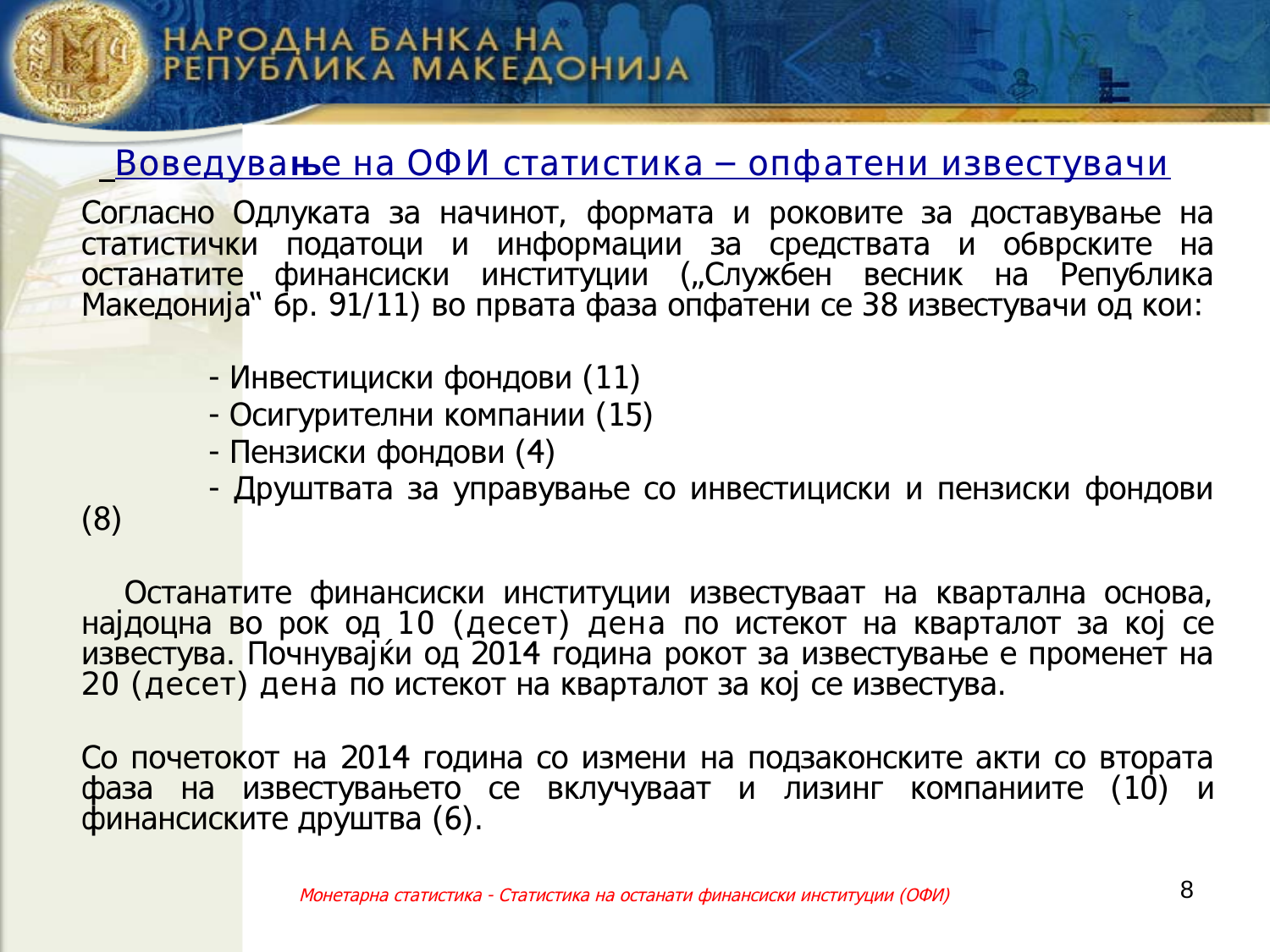

Воведување на ОФИ статистика – опфатени известувачи
	Согласно Одлуката за начинот, формата и роковите за доставување на статистички податоци и информации за средствата и обврските на останатите финансиски институции („Службен весник на Република Македонија“ бр. 91/11) во првата фаза опфатени се 38 известувачи од кои:

		- Инвестициски фондови (11)
		- Осигурителни компании (15)
		- Пензиски фондови (4)
		- Друштвата за управување со инвестициски и пензиски фондови (8)

     Останатите финансиски институции известуваат на квартална основа, најдоцна во рок од 10 (десет) дена по истекот на кварталот за кој се известува. Почнувајќи од 2014 година рокот за известување е променет на 20 (десет) дена по истекот на кварталот за кој се известува.

	Со почетокот на 2014 година со измени на подзаконските акти со втората фаза на известувањето се вклучуваат и лизинг компаниите (10) и финансиските друштва (6).

8
Монетарна статистика - Статистика на останати финансиски институции (ОФИ)